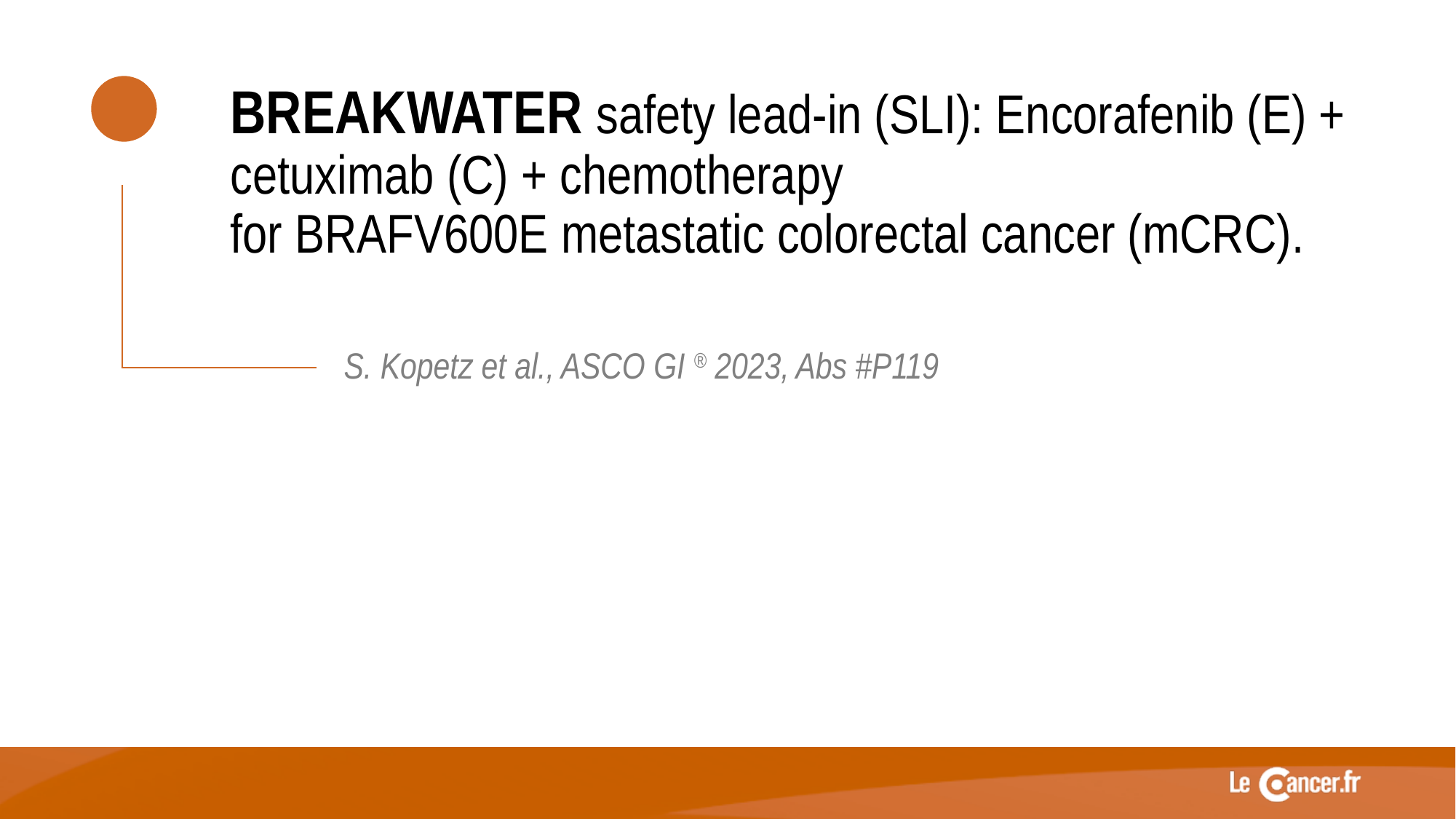

BREAKWATER safety lead-in (SLI): Encorafenib (E) + cetuximab (C) + chemotherapy for BRAFV600E metastatic colorectal cancer (mCRC).

S. Kopetz et al., ASCO GI ® 2023, Abs #P119